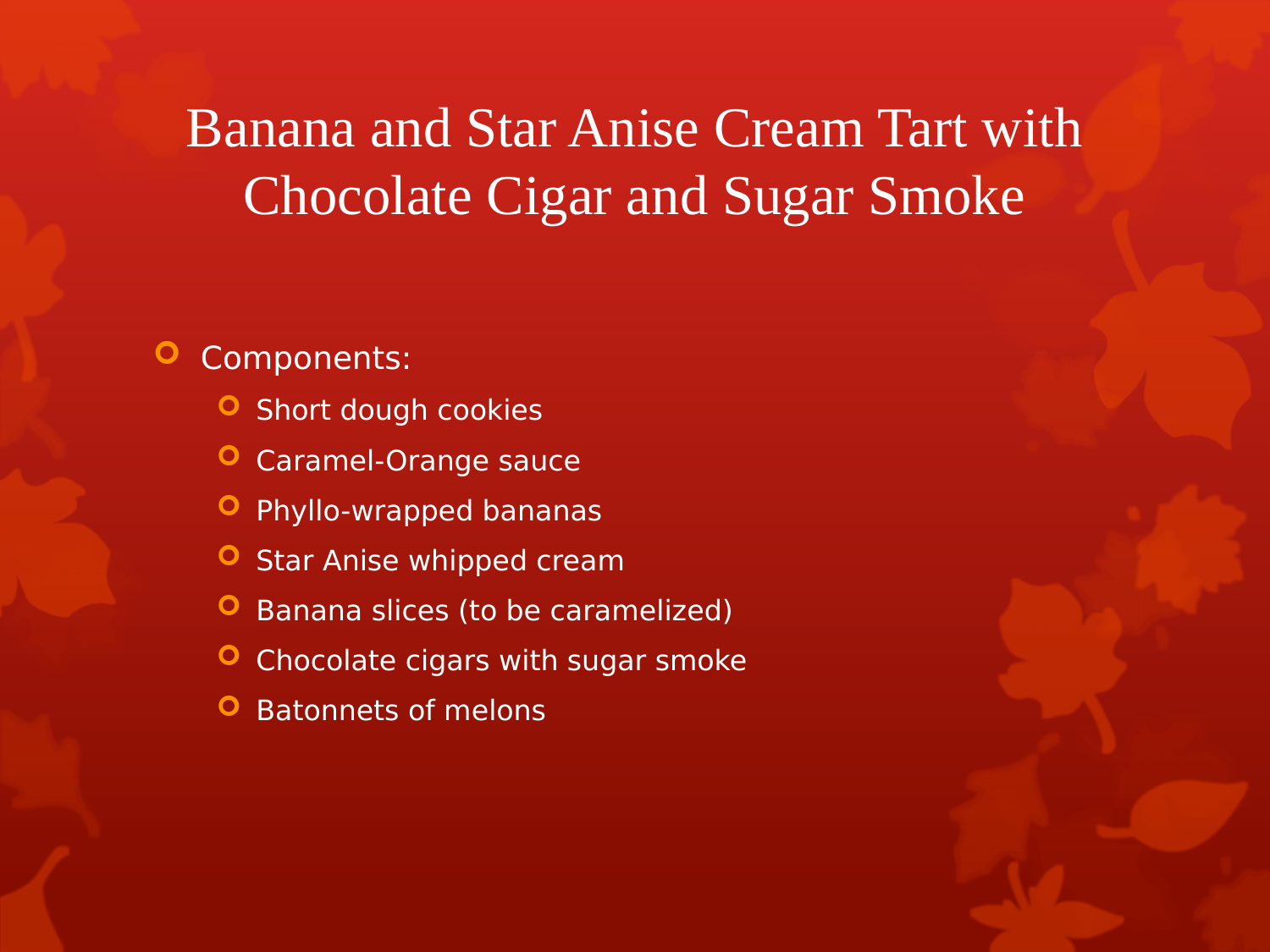

# Banana and Star Anise Cream Tart with Chocolate Cigar and Sugar Smoke
Components:
Short dough cookies
Caramel-Orange sauce
Phyllo-wrapped bananas
Star Anise whipped cream
Banana slices (to be caramelized)
Chocolate cigars with sugar smoke
Batonnets of melons